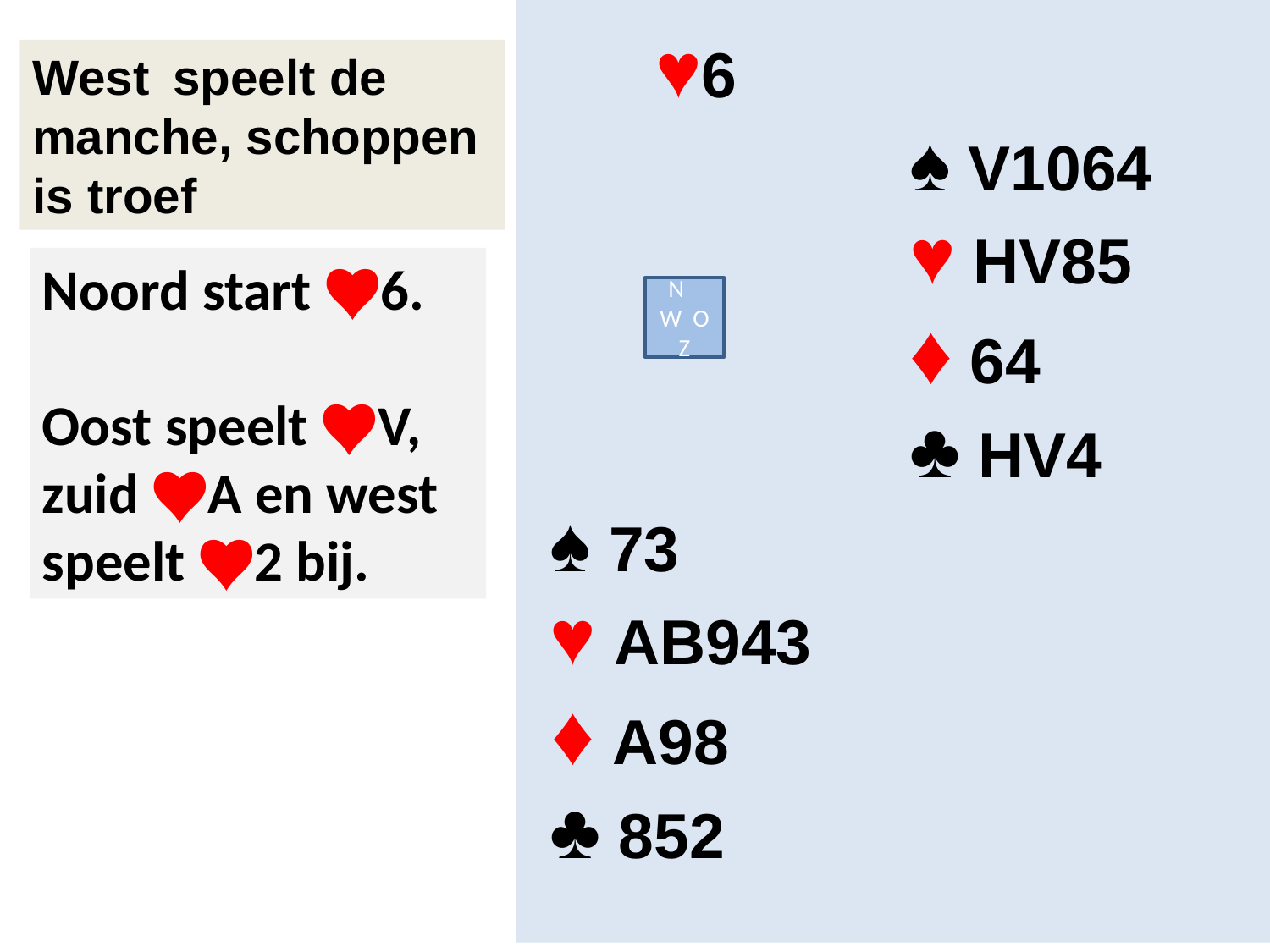

♥6
			♠ V1064
			♥ HV85
			♦ 64
			♣ HV4
 ♠ 73
 ♥ AB943
 ♦ A98
 ♣ 852

West	 speelt de manche, schoppen is troef
Noord start ♥6.

Oost speelt ♥V,
zuid ♥A en west speelt ♥2 bij.
N
W  O
Z
Contract 1, hst 7
3